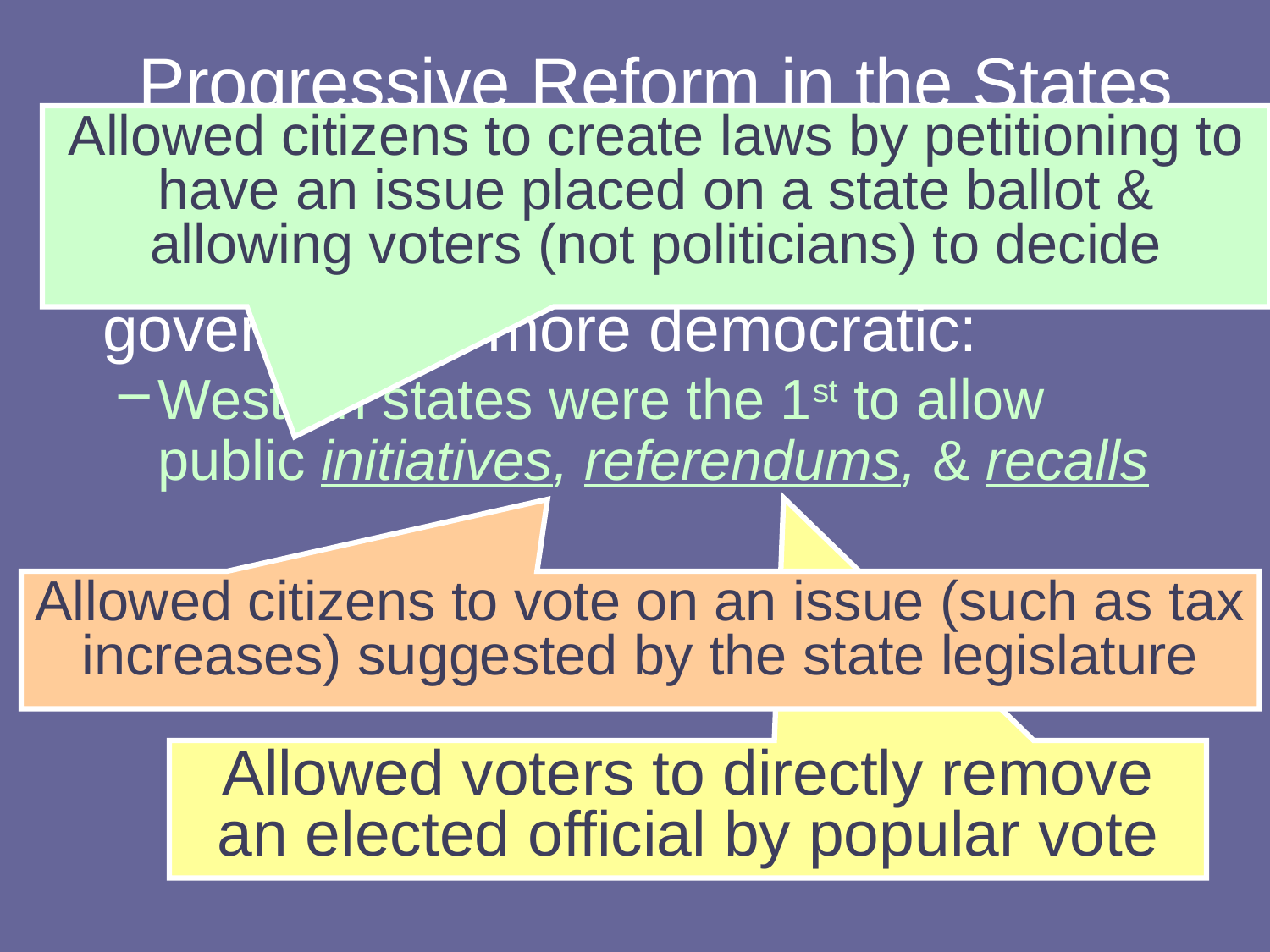

# Progressive Reform in the States
Allowed citizens to create laws by petitioning to have an issue placed on a state ballot & allowing voters (not politicians) to decide
Progressives helped make state governments more democratic:
Western states were the 1st to allow public initiatives, referendums, & recalls
Allowed citizens to vote on an issue (such as tax increases) suggested by the state legislature
Allowed voters to directly remove an elected official by popular vote